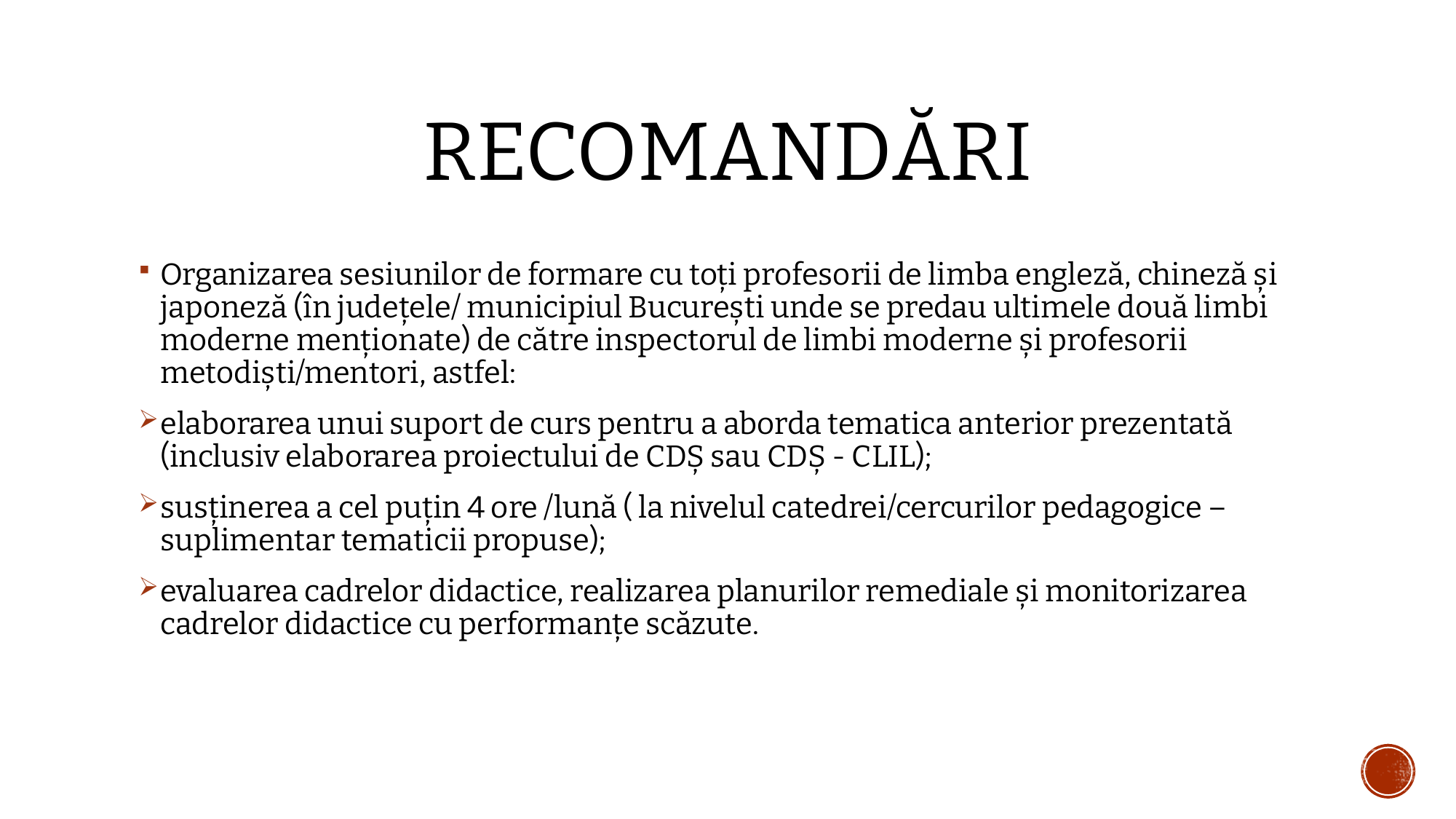

# RECOMANDĂRI
Organizarea sesiunilor de formare cu toți profesorii de limba engleză, chineză și japoneză (în județele/ municipiul București unde se predau ultimele două limbi moderne menționate) de către inspectorul de limbi moderne și profesorii metodiști/mentori, astfel:
elaborarea unui suport de curs pentru a aborda tematica anterior prezentată (inclusiv elaborarea proiectului de CDȘ sau CDȘ - CLIL);
susținerea a cel puțin 4 ore /lună ( la nivelul catedrei/cercurilor pedagogice – suplimentar tematicii propuse);
evaluarea cadrelor didactice, realizarea planurilor remediale și monitorizarea cadrelor didactice cu performanțe scăzute.